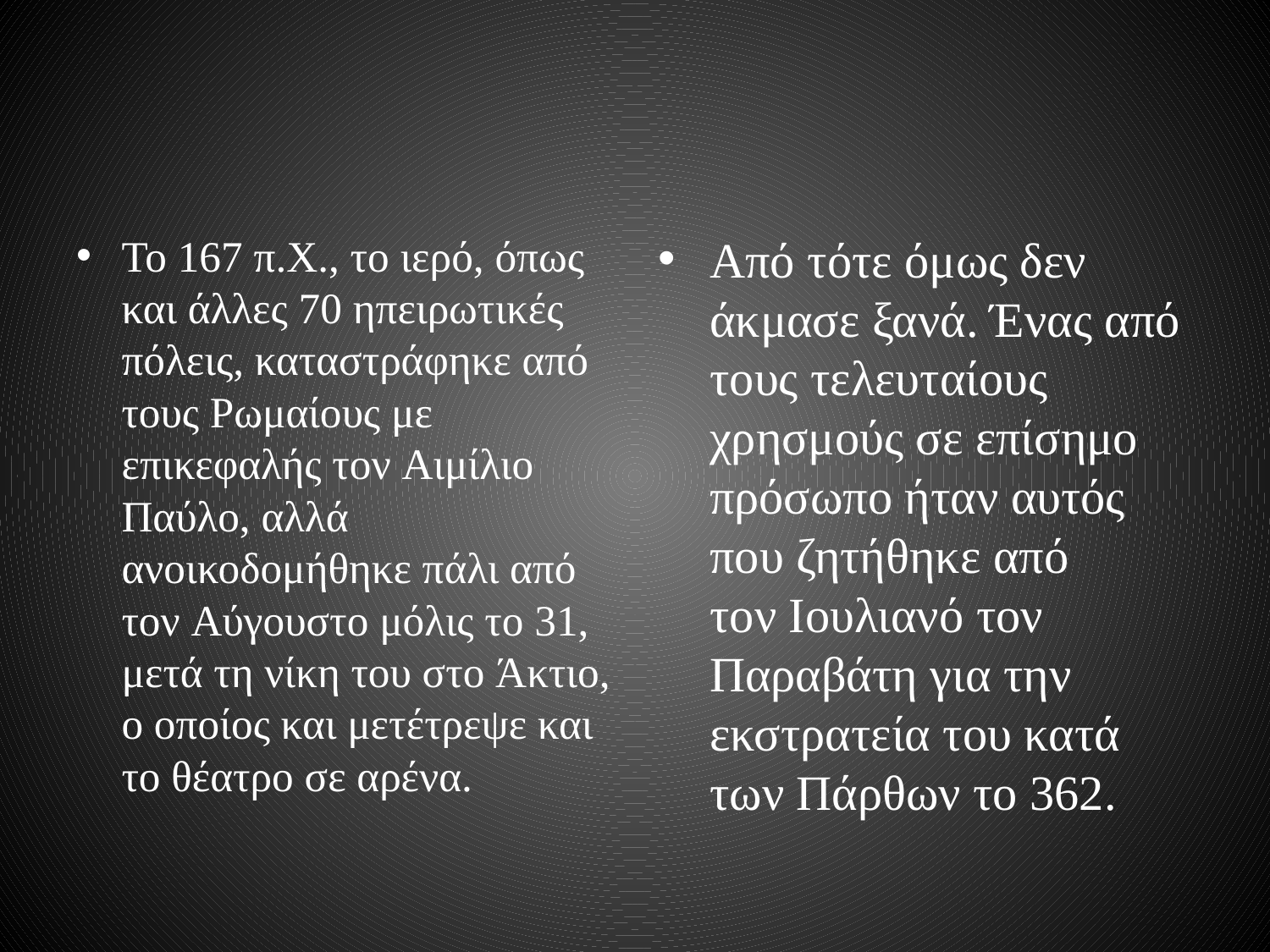

#
Το 167 π.Χ., το ιερό, όπως και άλλες 70 ηπειρωτικές πόλεις, καταστράφηκε από τους Ρωμαίους με επικεφαλής τον Αιμίλιο Παύλο, αλλά ανοικοδομήθηκε πάλι από τον Αύγουστο μόλις το 31, μετά τη νίκη του στο Άκτιο, ο οποίος και μετέτρεψε και το θέατρο σε αρένα.
Από τότε όμως δεν άκμασε ξανά. Ένας από τους τελευταίους χρησμούς σε επίσημο πρόσωπο ήταν αυτός που ζητήθηκε από τον Ιουλιανό τον Παραβάτη για την εκστρατεία του κατά των Πάρθων το 362.